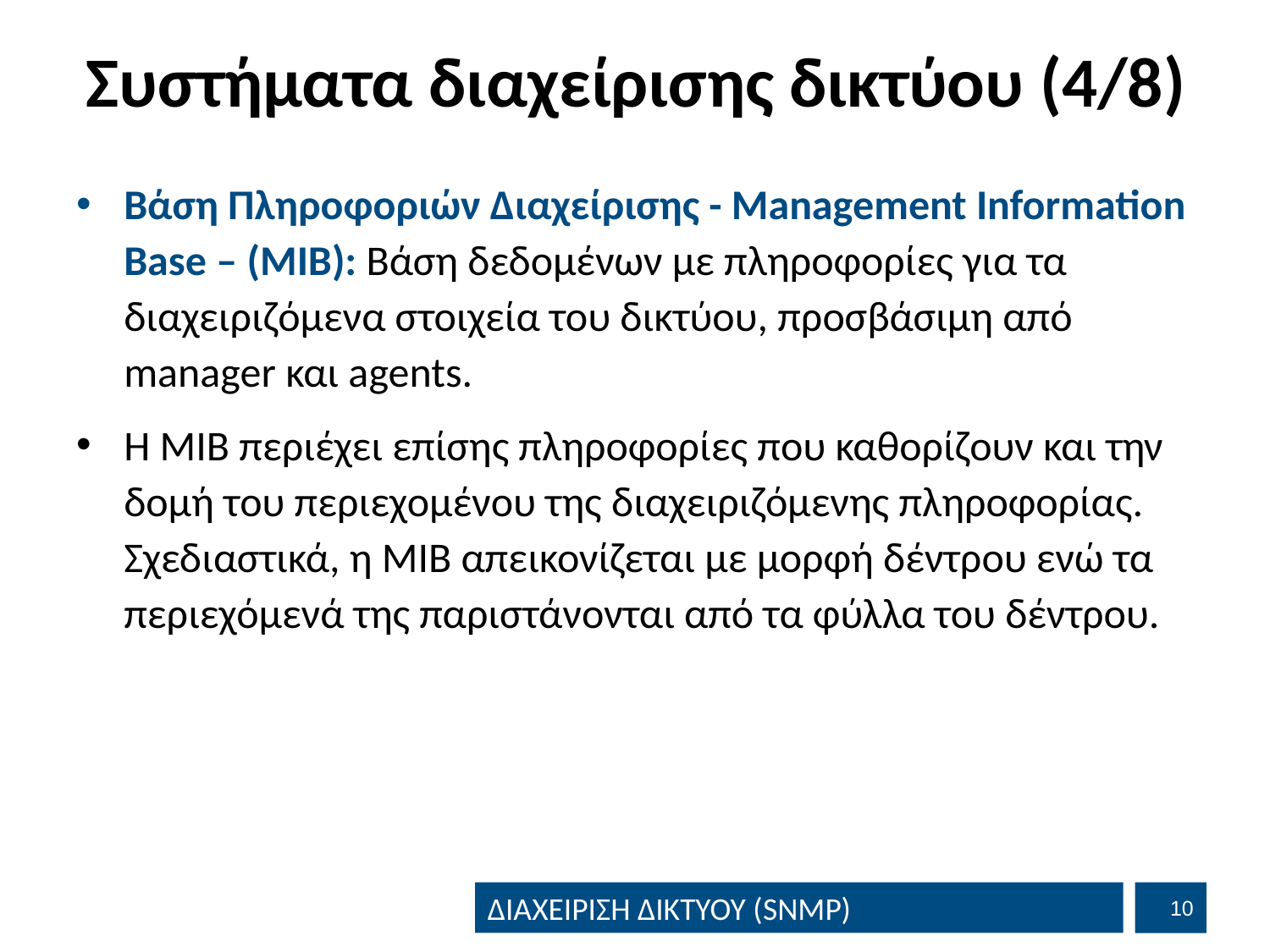

# Συστήματα διαχείρισης δικτύου (4/8)
Βάση Πληροφοριών Διαχείρισης - Management Information Base – (MIB): Βάση δεδομένων με πληροφορίες για τα διαχειριζόμενα στοιχεία του δικτύου, προσβάσιμη από manager και agents.
Η MIB περιέχει επίσης πληροφορίες που καθορίζουν και την δομή του περιεχομένου της διαχειριζόμενης πληροφορίας. Σχεδιαστικά, η ΜΙΒ απεικονίζεται με μορφή δέντρου ενώ τα περιεχόμενά της παριστάνονται από τα φύλλα του δέντρου.

10